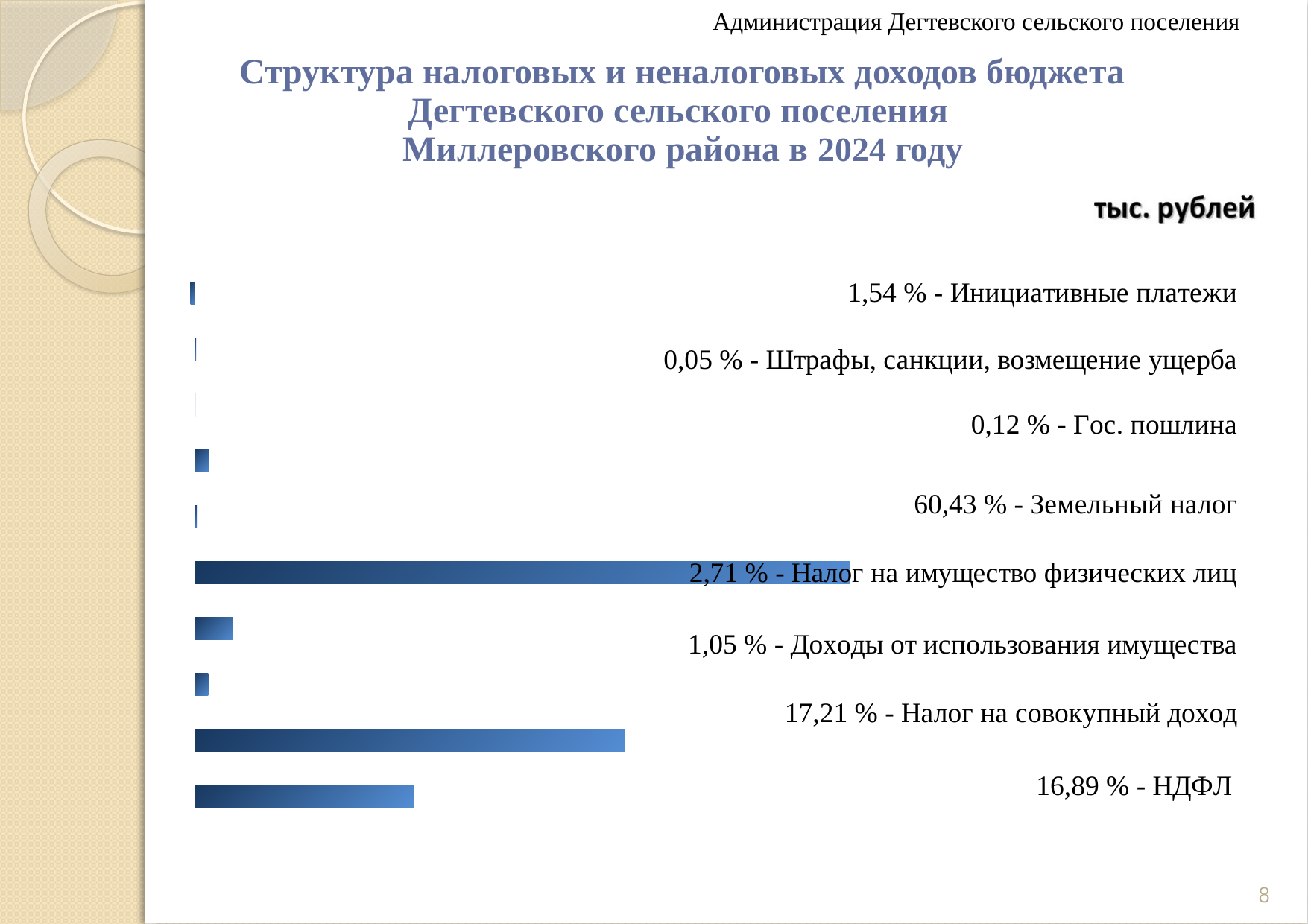

Администрация Дегтевского сельского поселения
Структура налоговых и неналоговых доходов бюджета
Дегтевского сельского поселения
Миллеровского района в 2024 году

### Chart

| Category | Ряд 1 |
|---|---|
| Налог на доходы физических лиц | 1694.9 |
| Налог на совокупный доход | 3324.1 |
| Доход от использования имущества | 105.7 |
| Налог на имущество фических лиц | 298.2 |
| Земельный налог | 5064.0 |
| Гос.пошлина | 17.7 |
| Доходы от продажи материальных и нематериальных активов | 111.9 |
| Доходы от оказания платных услуг и компенсации затрат государства | 5.6 |
| Штрафы, санкции, возмещение ущерба | 12.0 |
| Инициативные платежи | -32.3 |
8